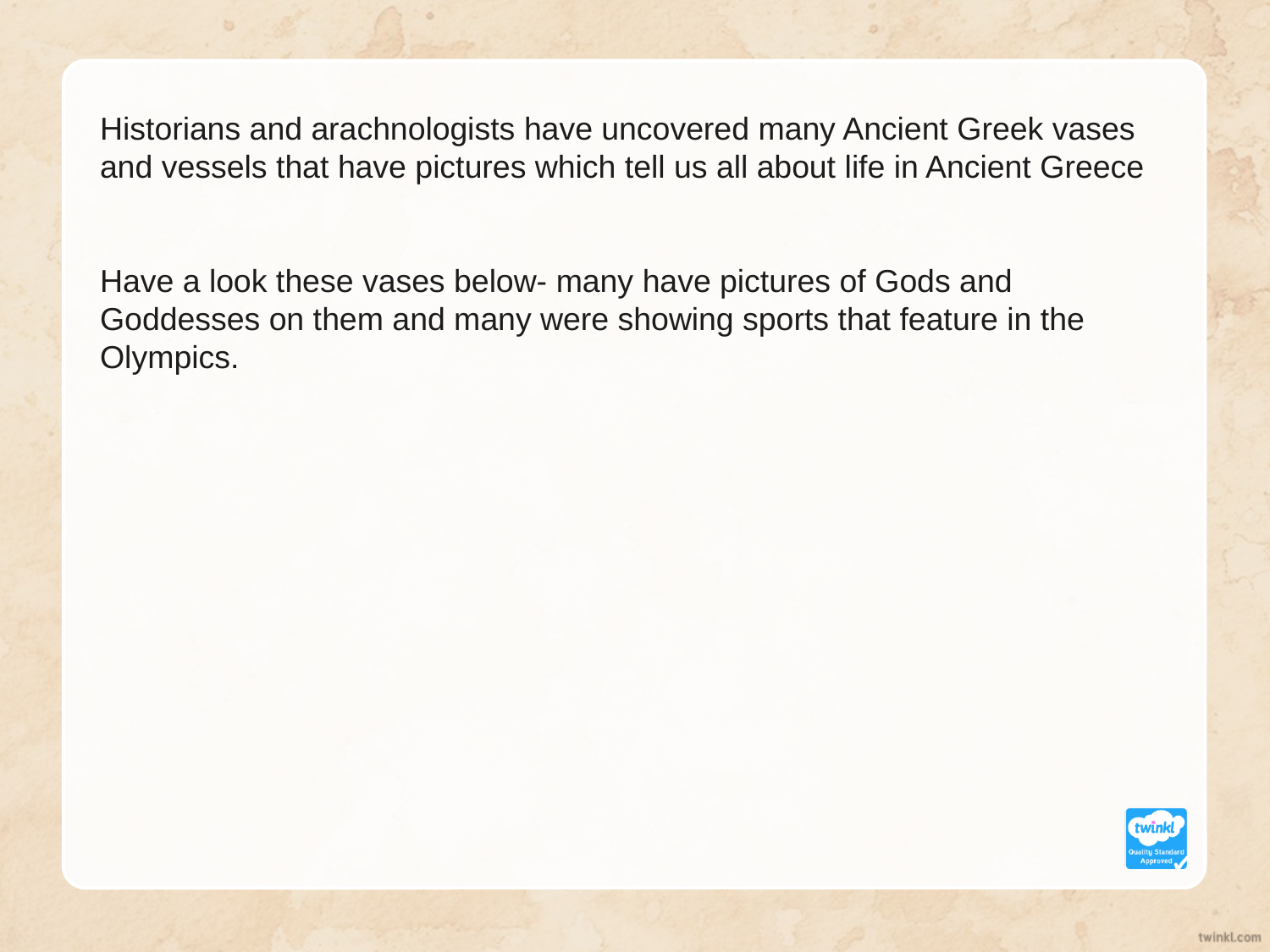

Historians and arachnologists have uncovered many Ancient Greek vases and vessels that have pictures which tell us all about life in Ancient Greece

Have a look these vases below- many have pictures of Gods and Goddesses on them and many were showing sports that feature in the Olympics.